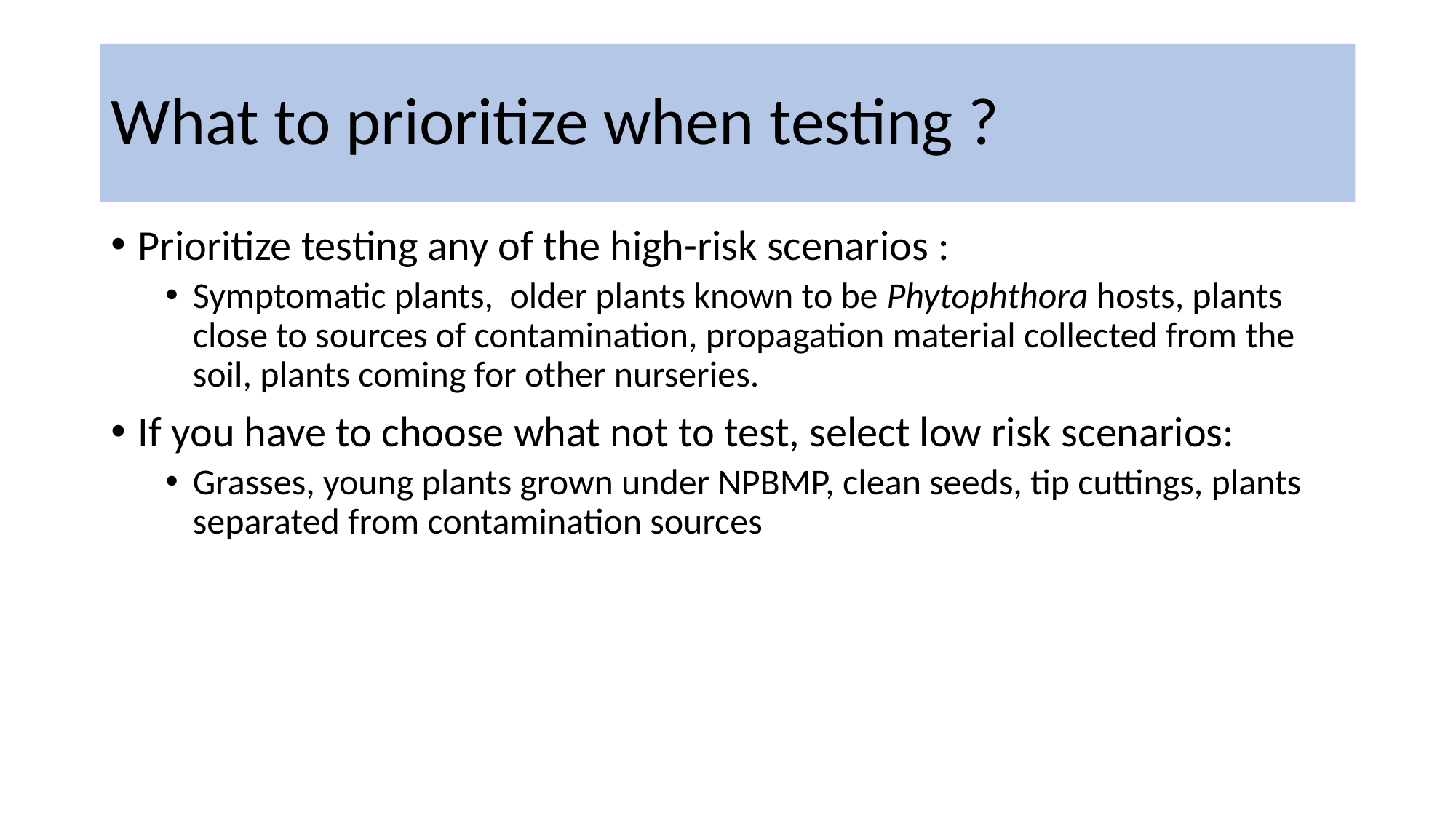

# What to prioritize when testing ?
Prioritize testing any of the high-risk scenarios :
Symptomatic plants,  older plants known to be Phytophthora hosts, plants close to sources of contamination, propagation material collected from the soil, plants coming for other nurseries.
If you have to choose what not to test, select low risk scenarios:
Grasses, young plants grown under NPBMP, clean seeds, tip cuttings, plants  separated from contamination sources